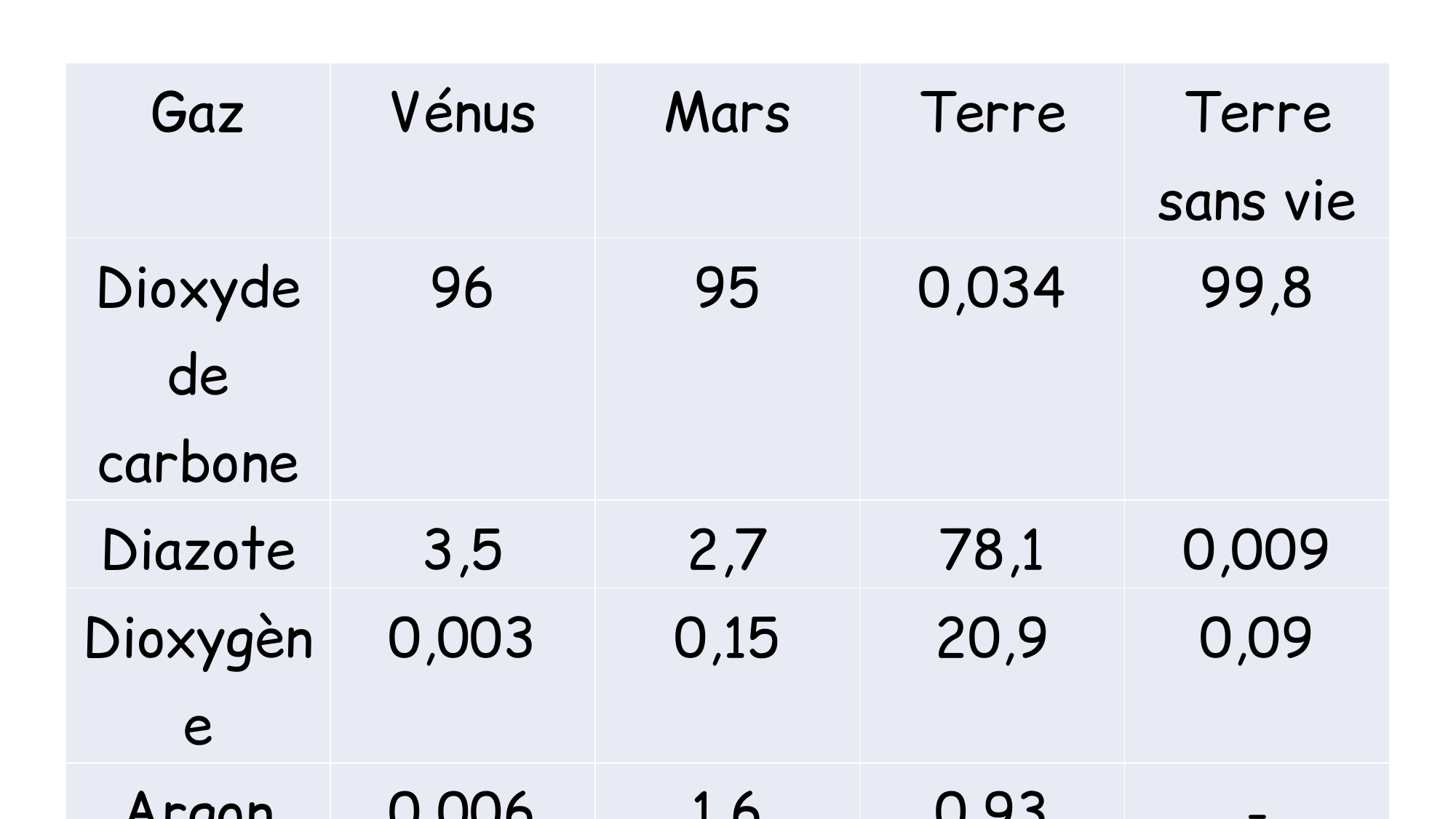

| Gaz | Vénus | Mars | Terre | Terre sans vie |
| --- | --- | --- | --- | --- |
| Dioxyde de carbone | 96 | 95 | 0,034 | 99,8 |
| Diazote | 3,5 | 2,7 | 78,1 | 0,009 |
| Dioxygène | 0,003 | 0,15 | 20,9 | 0,09 |
| Argon | 0,006 | 1,6 | 0,93 | - |